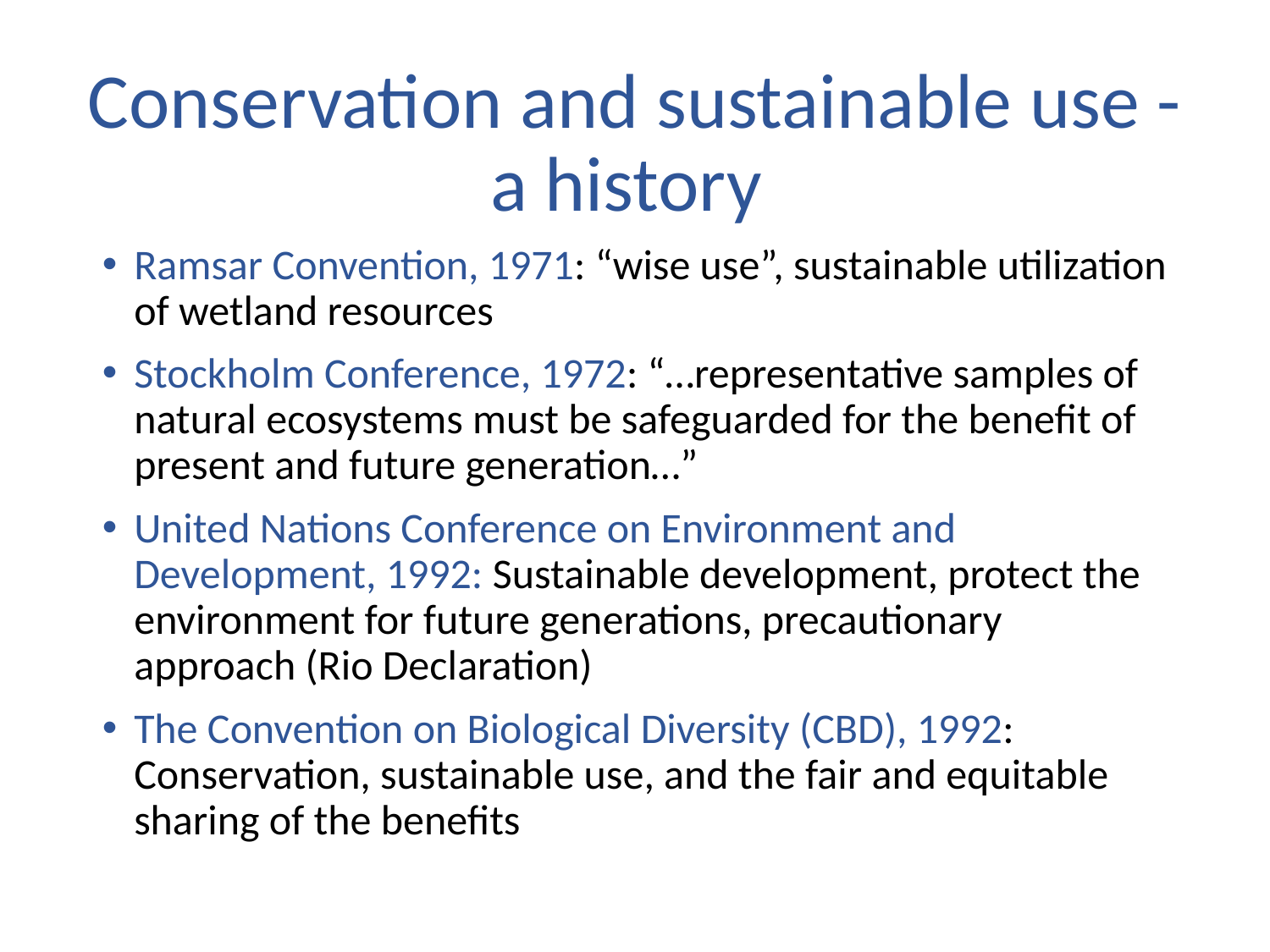

# Conservation and sustainable use - a history
Ramsar Convention, 1971: “wise use”, sustainable utilization of wetland resources
Stockholm Conference, 1972: “…representative samples of natural ecosystems must be safeguarded for the benefit of present and future generation…”
United Nations Conference on Environment and Development, 1992: Sustainable development, protect the environment for future generations, precautionary approach (Rio Declaration)
The Convention on Biological Diversity (CBD), 1992: Conservation, sustainable use, and the fair and equitable sharing of the benefits